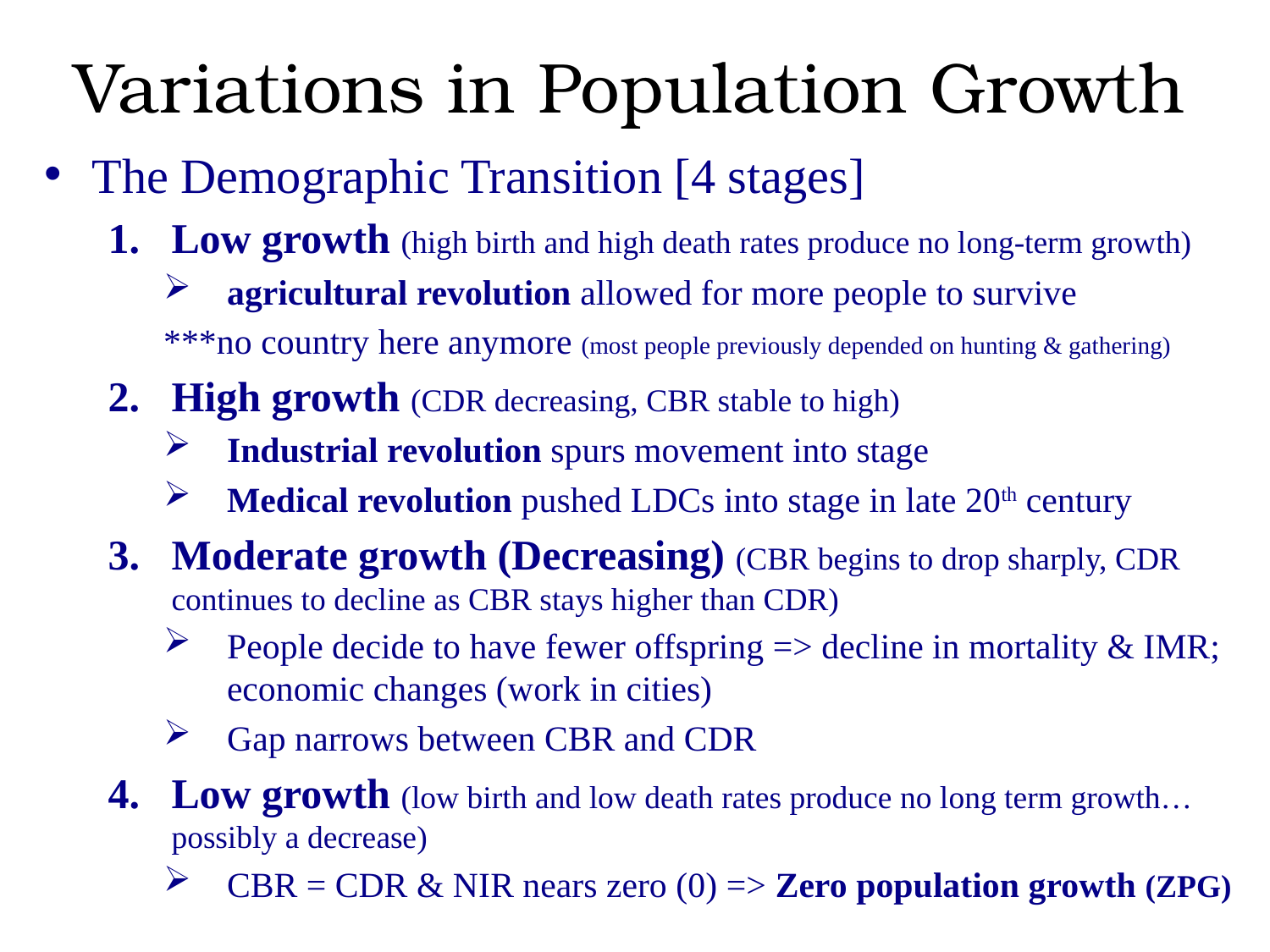

# Variations in Population Growth
The Demographic Transition [4 stages]
Low growth (high birth and high death rates produce no long-term growth)
agricultural revolution allowed for more people to survive
***no country here anymore (most people previously depended on hunting & gathering)
High growth (CDR decreasing, CBR stable to high)
Industrial revolution spurs movement into stage
Medical revolution pushed LDCs into stage in late 20th century
Moderate growth (Decreasing) (CBR begins to drop sharply, CDR continues to decline as CBR stays higher than CDR)
People decide to have fewer offspring => decline in mortality & IMR; economic changes (work in cities)
Gap narrows between CBR and CDR
Low growth (low birth and low death rates produce no long term growth…possibly a decrease)
CBR = CDR & NIR nears zero (0) => Zero population growth (ZPG)